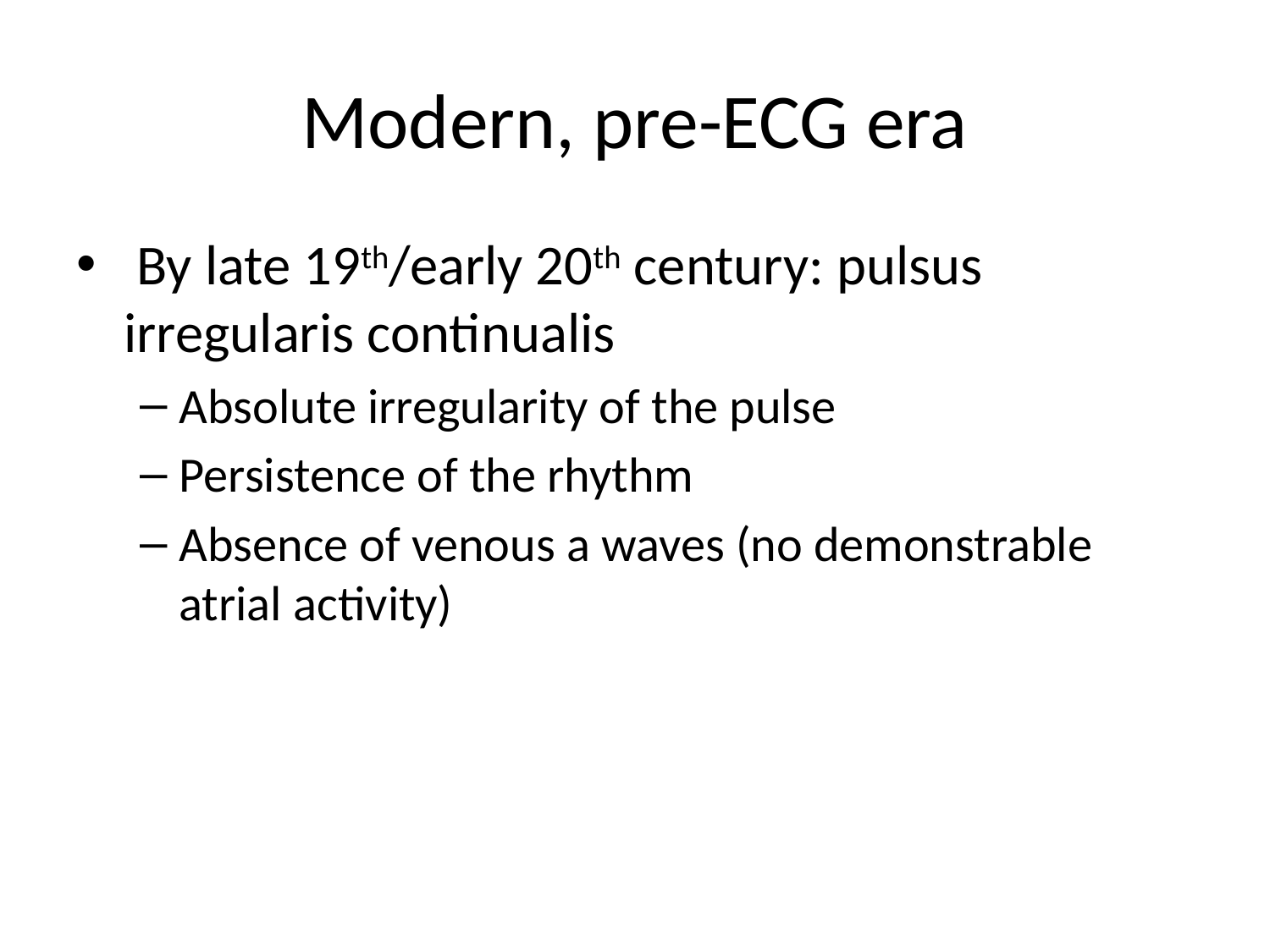

# Modern, pre-ECG era
 By late 19th/early 20th century: pulsus irregularis continualis
Absolute irregularity of the pulse
Persistence of the rhythm
Absence of venous a waves (no demonstrable atrial activity)